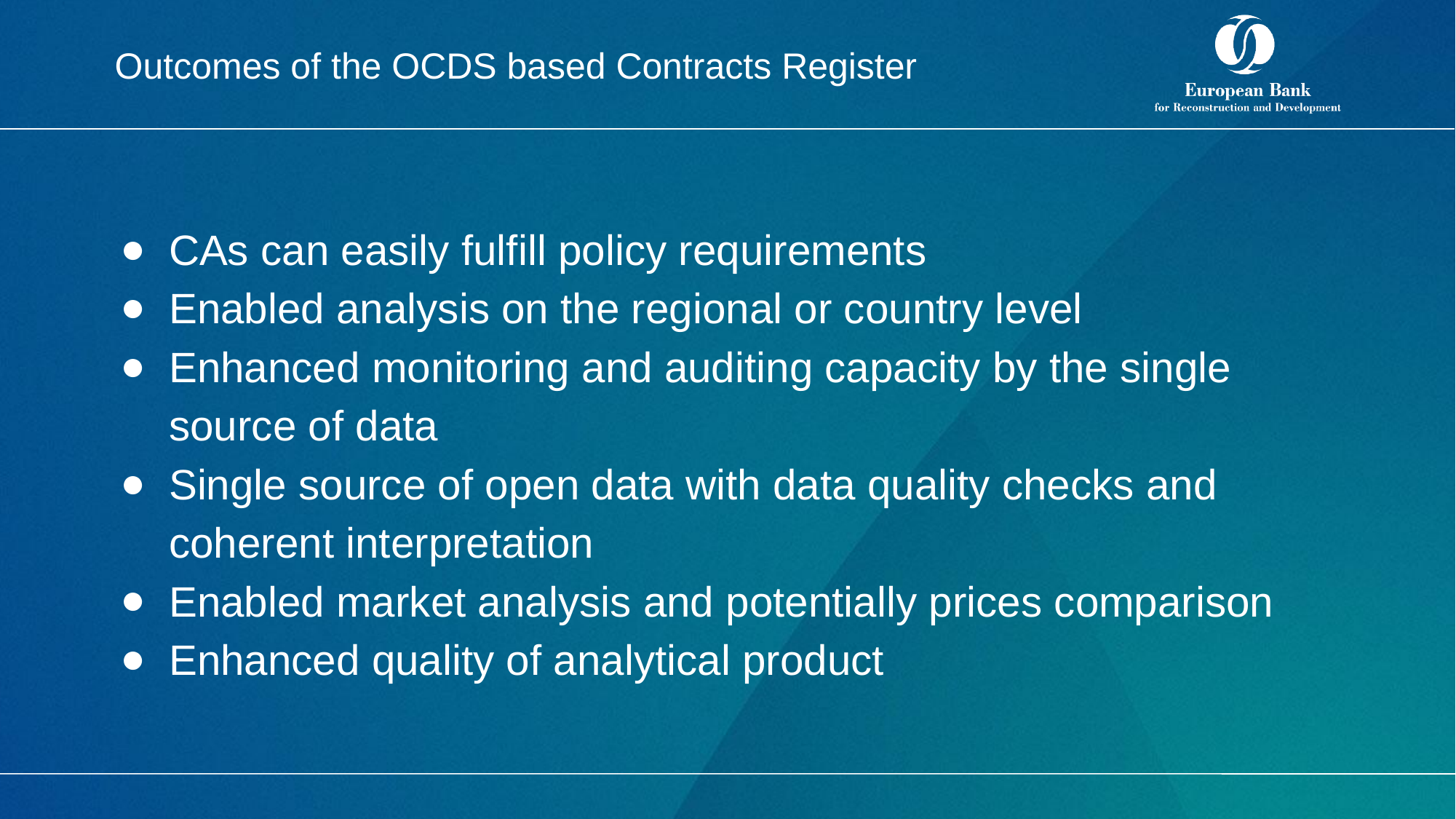

# Outcomes of the OCDS based Contracts Register
CAs can easily fulfill policy requirements
Enabled analysis on the regional or country level
Enhanced monitoring and auditing capacity by the single source of data
Single source of open data with data quality checks and coherent interpretation
Enabled market analysis and potentially prices comparison
Enhanced quality of analytical product